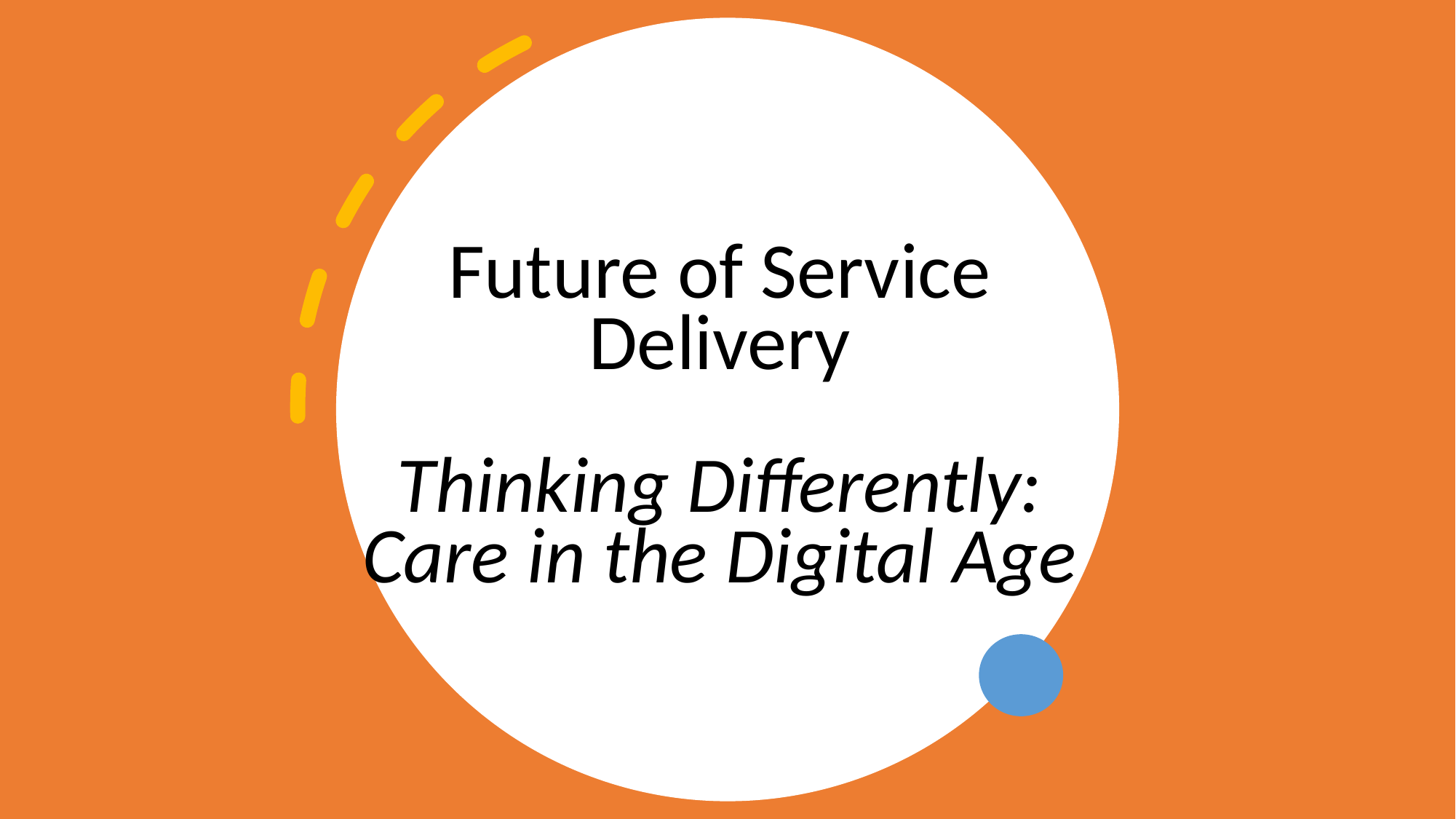

# Future of Service Delivery Thinking Differently: Care in the Digital Age